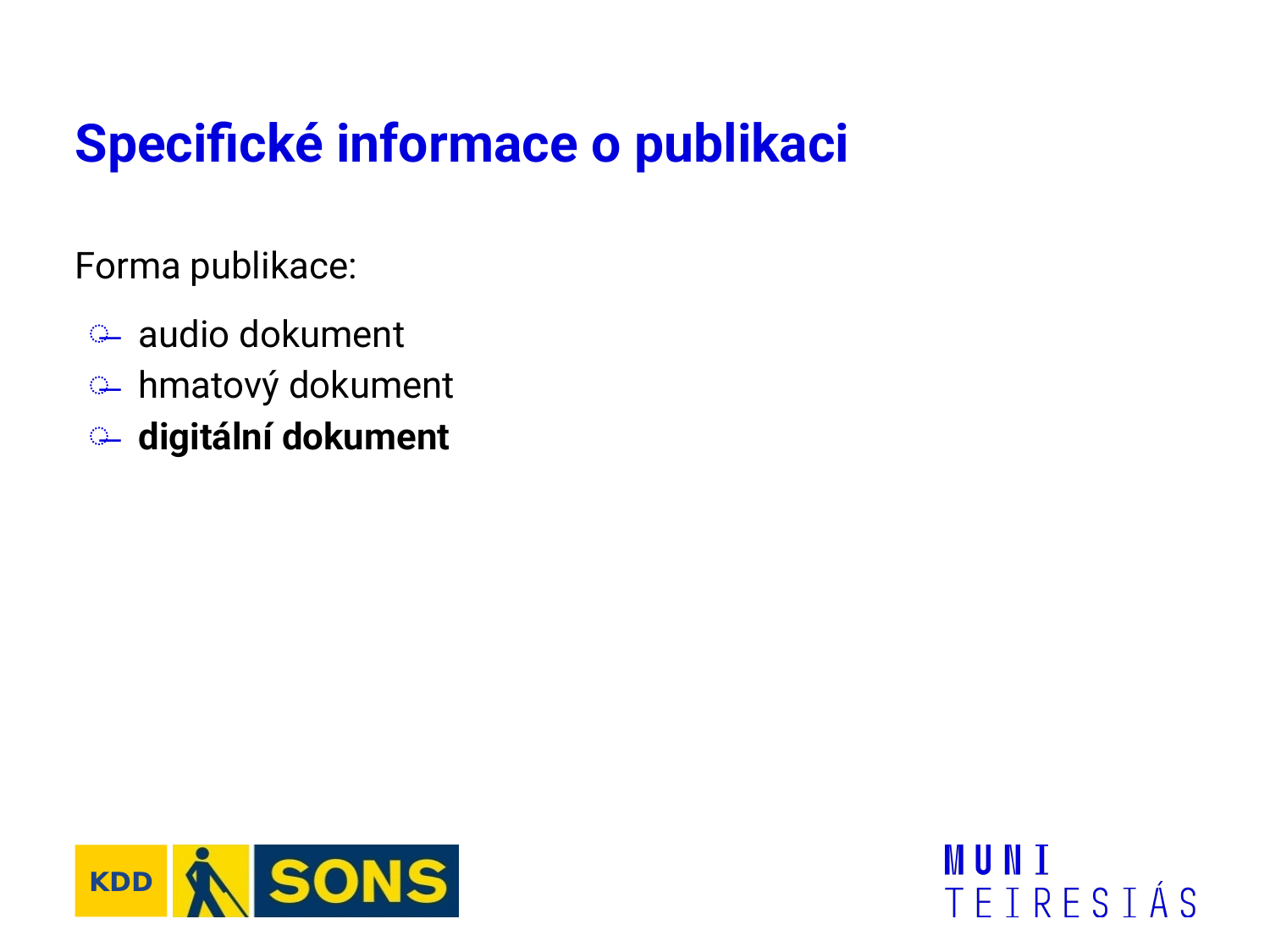

# Specifické informace o publikaci
Forma publikace:
audio dokument
hmatový dokument
digitální dokument